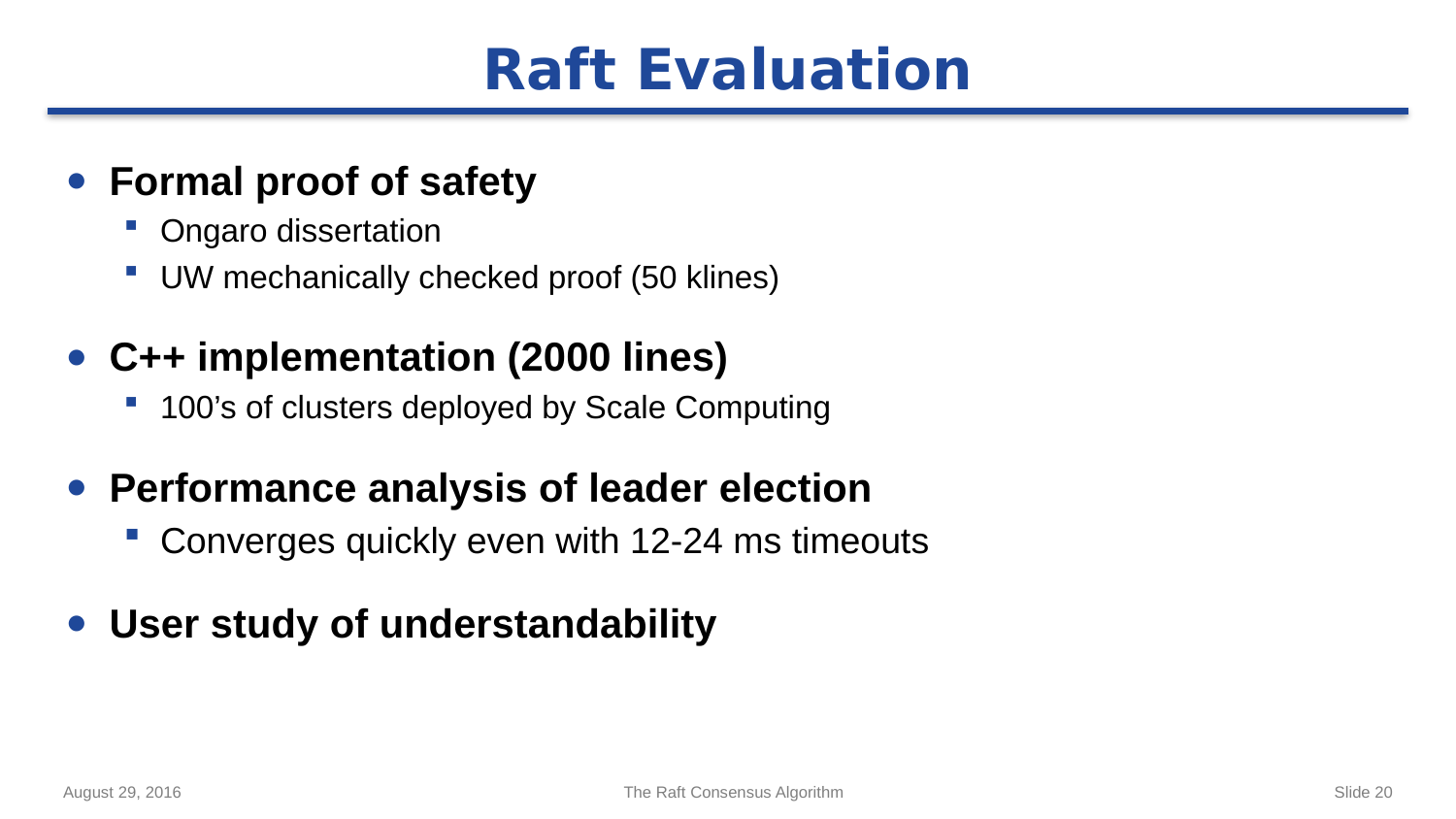

# Raft Evaluation
Formal proof of safety
Ongaro dissertation
UW mechanically checked proof (50 klines)
C++ implementation (2000 lines)
100’s of clusters deployed by Scale Computing
Performance analysis of leader election
Converges quickly even with 12-24 ms timeouts
User study of understandability
August 29, 2016
The Raft Consensus Algorithm
Slide 20